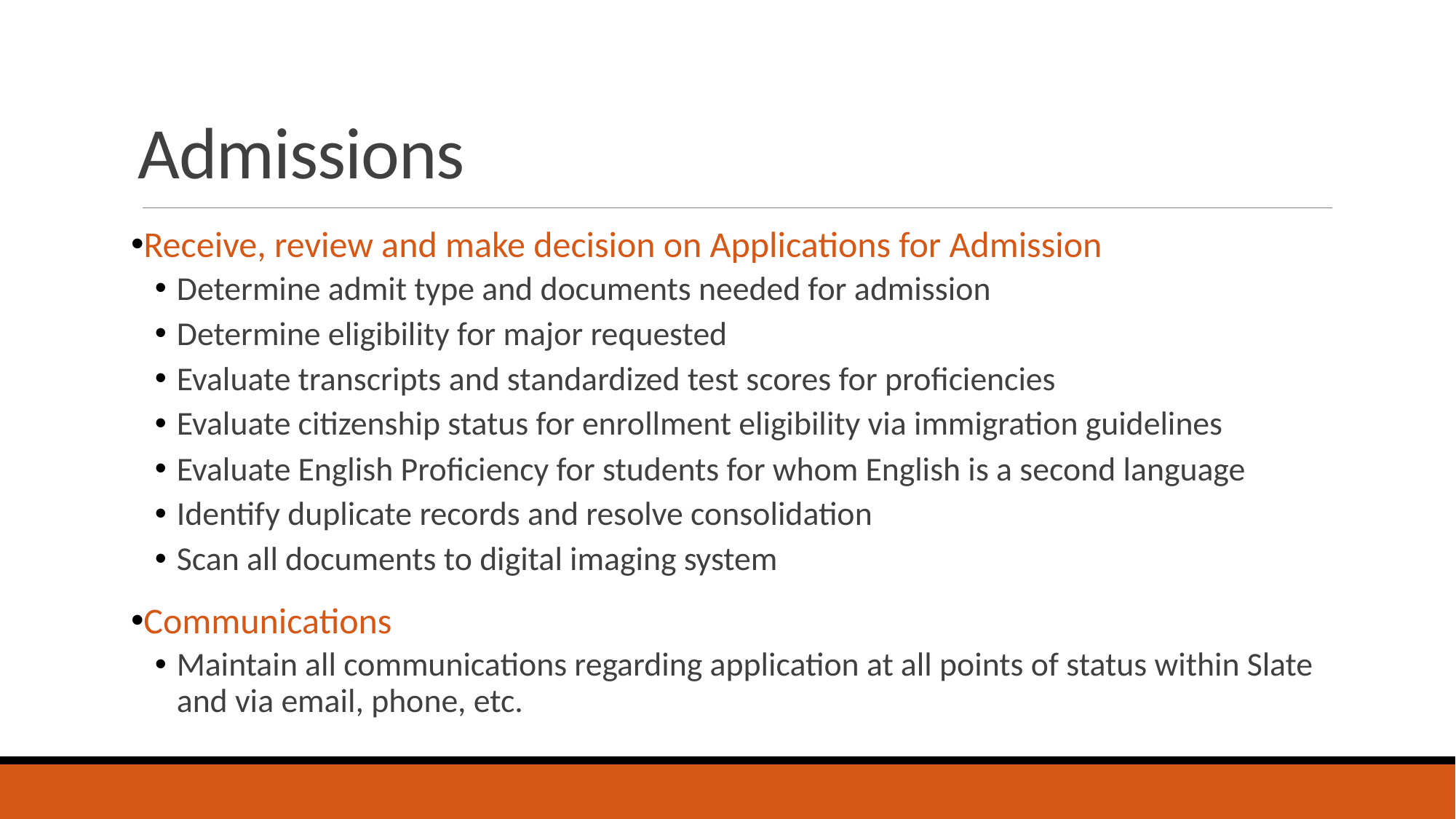

# Admissions
Receive, review and make decision on Applications for Admission
Determine admit type and documents needed for admission
Determine eligibility for major requested
Evaluate transcripts and standardized test scores for proficiencies
Evaluate citizenship status for enrollment eligibility via immigration guidelines
Evaluate English Proficiency for students for whom English is a second language
Identify duplicate records and resolve consolidation
Scan all documents to digital imaging system
Communications
Maintain all communications regarding application at all points of status within Slate and via email, phone, etc.